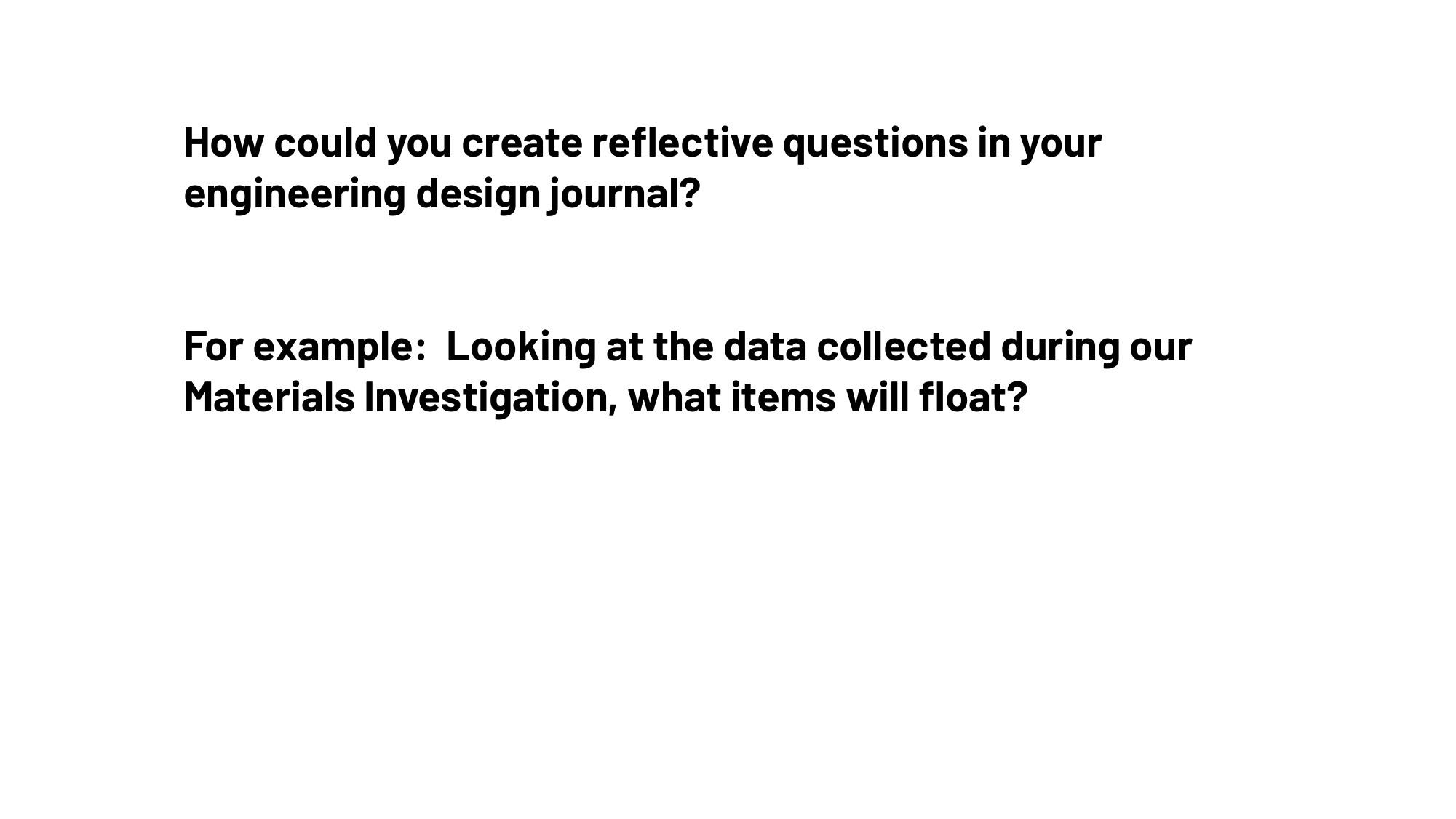

How could you create reflective questions in your engineering design journal?

For example:  Looking at the data collected during our Materials Investigation, what items will float?